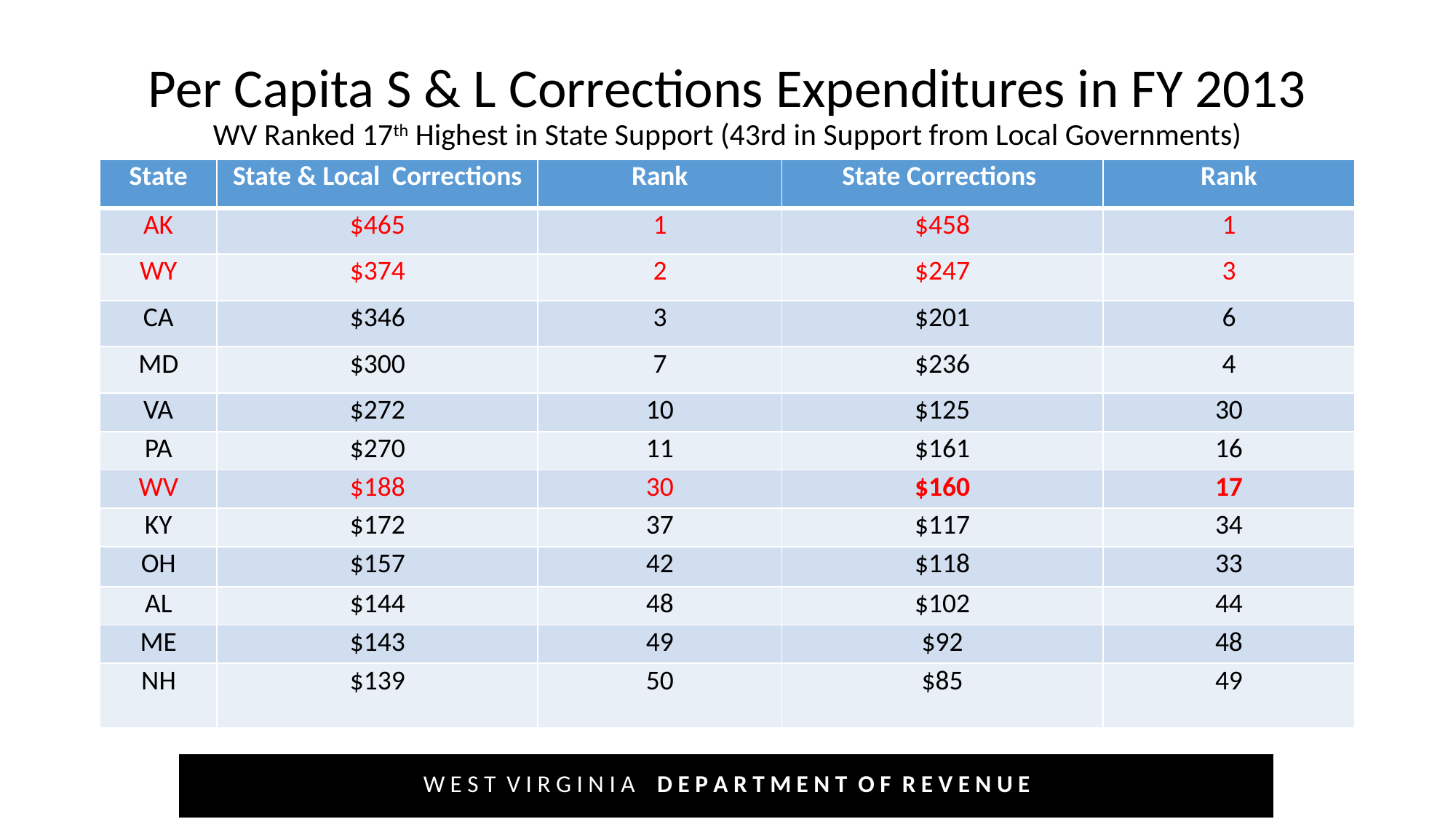

# Per Capita S & L Corrections Expenditures in FY 2013 WV Ranked 17th Highest in State Support (43rd in Support from Local Governments)
| State | State & Local Corrections | Rank | State Corrections | Rank |
| --- | --- | --- | --- | --- |
| AK | $465 | 1 | $458 | 1 |
| WY | $374 | 2 | $247 | 3 |
| CA | $346 | 3 | $201 | 6 |
| MD | $300 | 7 | $236 | 4 |
| VA | $272 | 10 | $125 | 30 |
| PA | $270 | 11 | $161 | 16 |
| WV | $188 | 30 | $160 | 17 |
| KY | $172 | 37 | $117 | 34 |
| OH | $157 | 42 | $118 | 33 |
| AL | $144 | 48 | $102 | 44 |
| ME | $143 | 49 | $92 | 48 |
| NH | $139 | 50 | $85 | 49 |

W E S T  V I R G I N I A    D E P A R T M E N T  O F  R E V E N U E